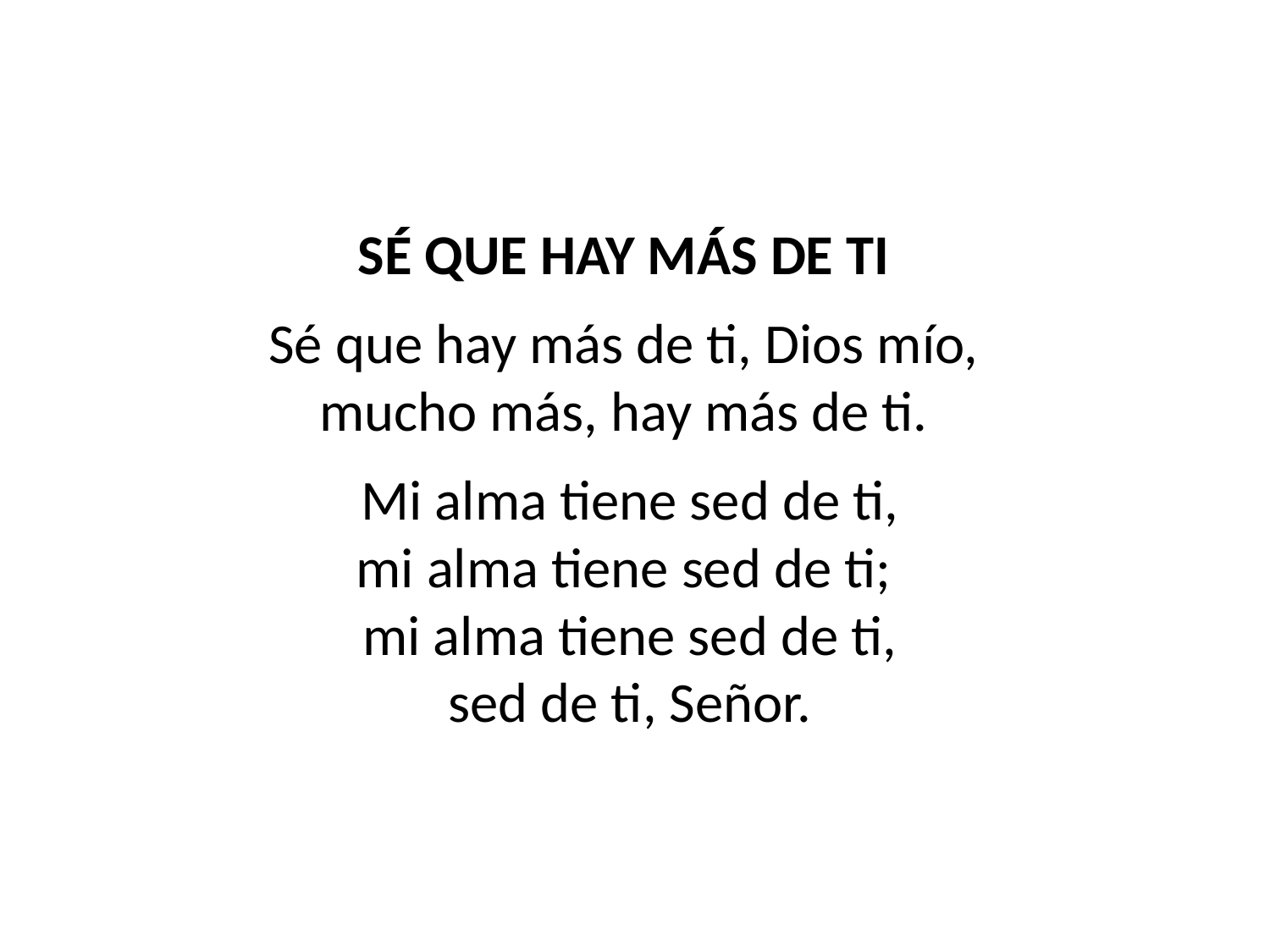

SÉ QUE HAY MÁS DE TI
Sé que hay más de ti, Dios mío,
mucho más, hay más de ti.
Mi alma tiene sed de ti,
mi alma tiene sed de ti;
mi alma tiene sed de ti,
sed de ti, Señor.